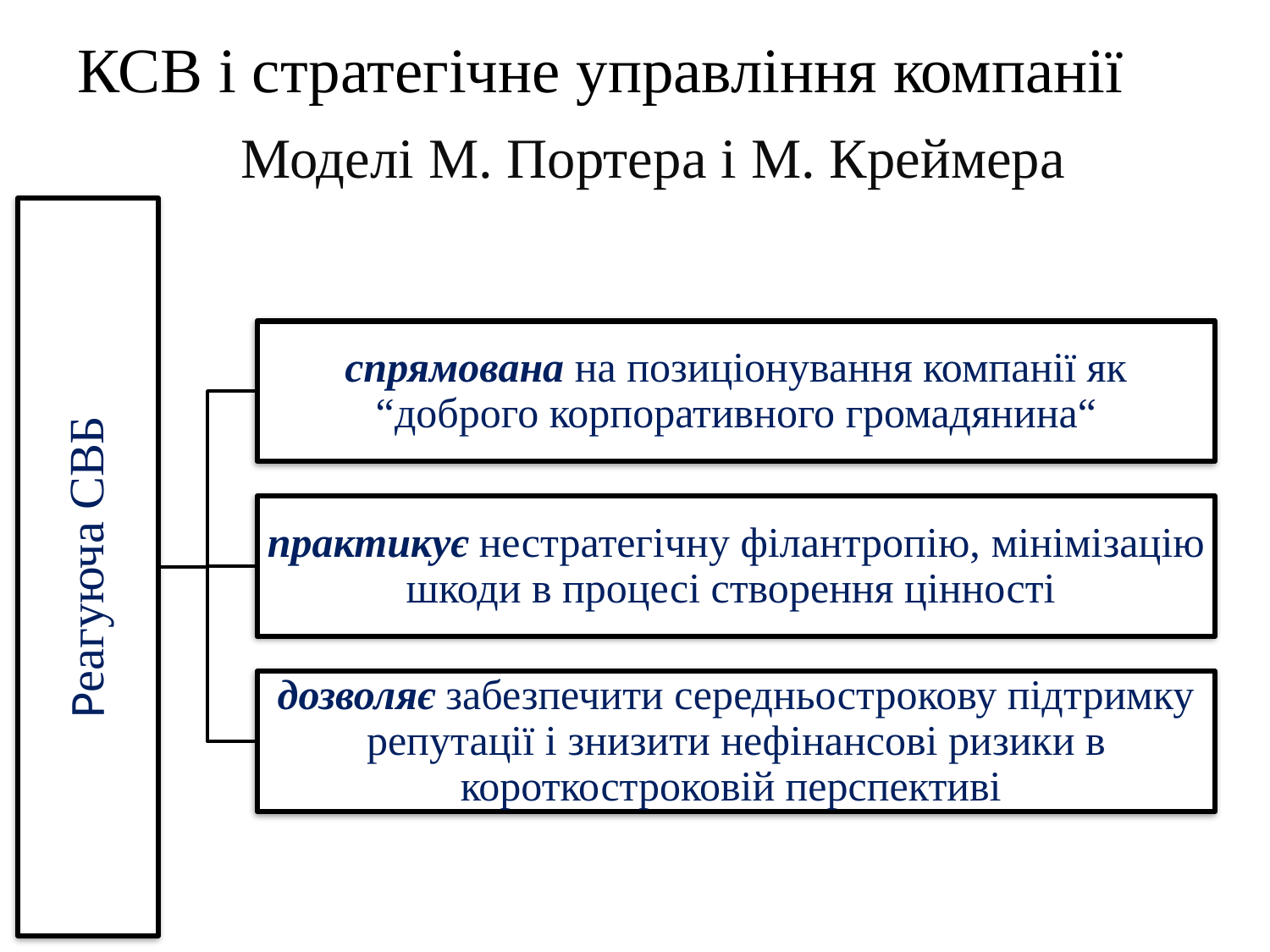

КСВ і стратегічне управління компанії
Моделі М. Портера і М. Креймера

Реагуюча СВБ
спрямована на позиціонування компанії як “доброго корпоративного громадянина“
практикує нестратегічну філантропію, мінімізацію шкоди в процесі створення цінності
дозволяє забезпечити середньострокову підтримку репутації і знизити нефінансові ризики в короткостроковій перспективі